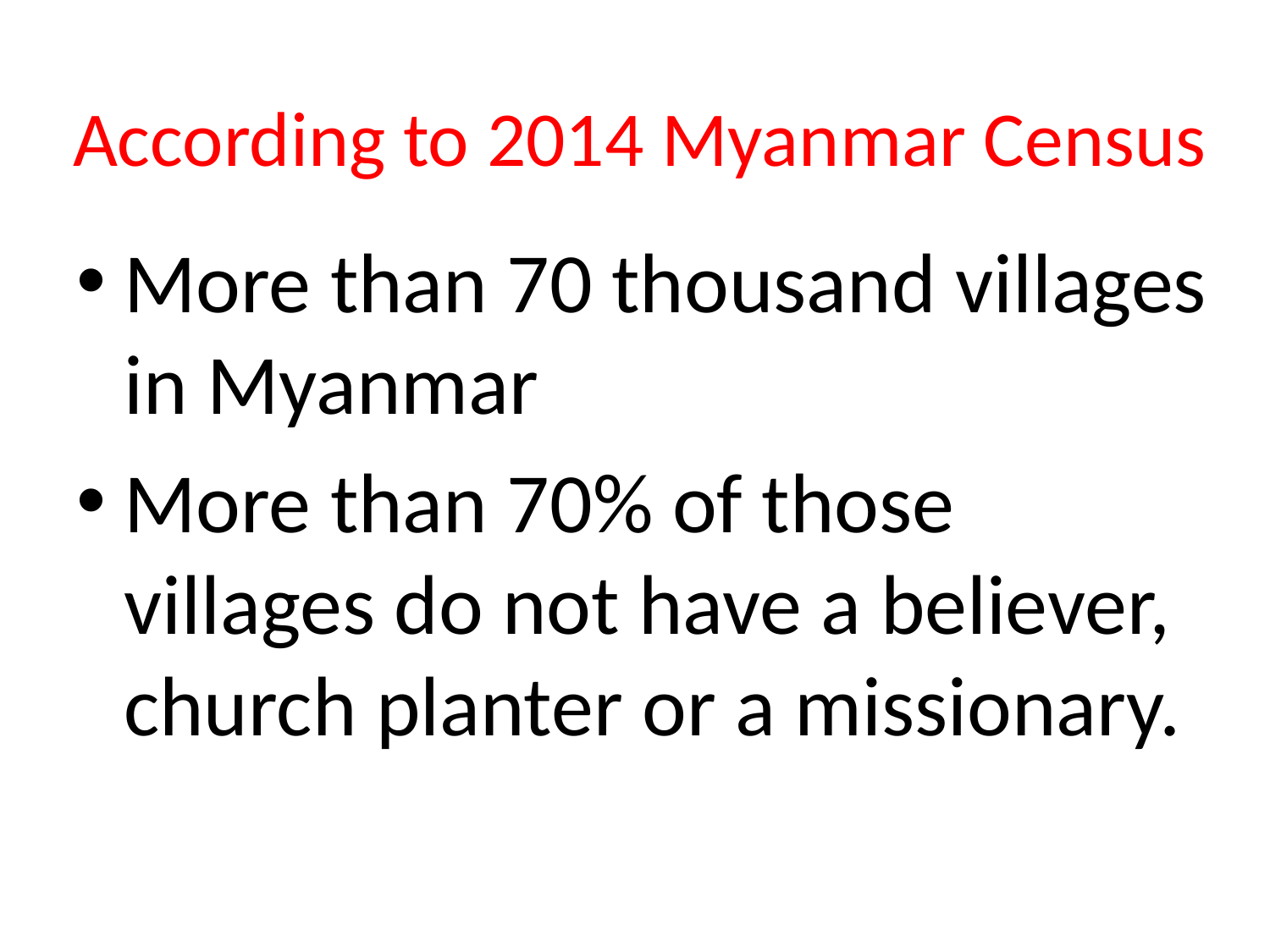

# According to 2014 Myanmar Census
More than 70 thousand villages in Myanmar
More than 70% of those villages do not have a believer, church planter or a missionary.